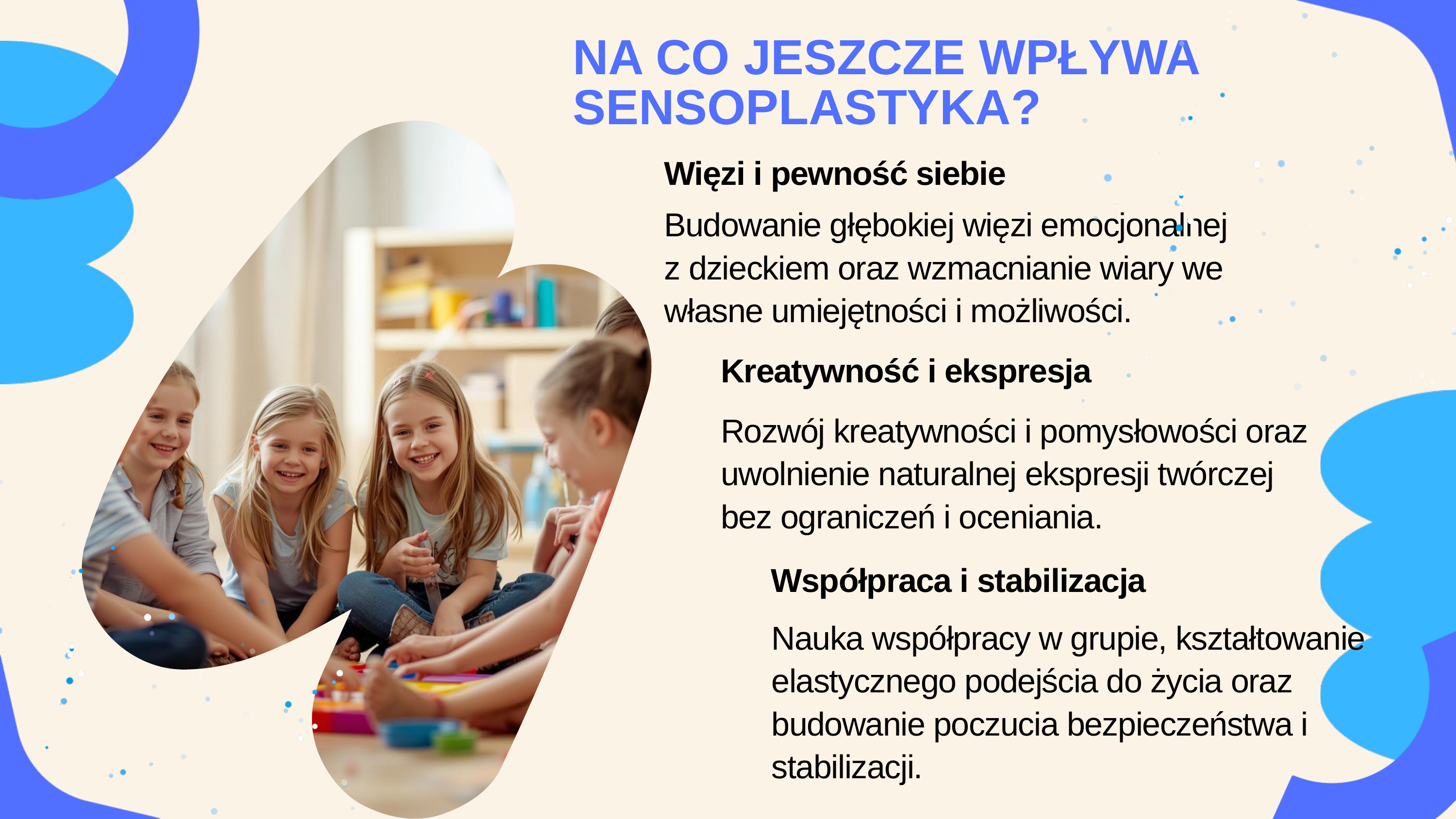

NA CO JESZCZE WPŁYWA SENSOPLASTYKA?

Więzi i pewność siebie
Budowanie głębokiej więzi emocjonalnej
z dzieckiem oraz wzmacnianie wiary we
własne umiejętności i możliwości.
Kreatywność i ekspresja

Rozwój kreatywności i pomysłowości oraz uwolnienie naturalnej ekspresji twórczej bez ograniczeń i oceniania.

Współpraca i stabilizacja
Nauka współpracy w grupie, kształtowanie elastycznego podejścia do życia oraz budowanie poczucia bezpieczeństwa i stabilizacji.